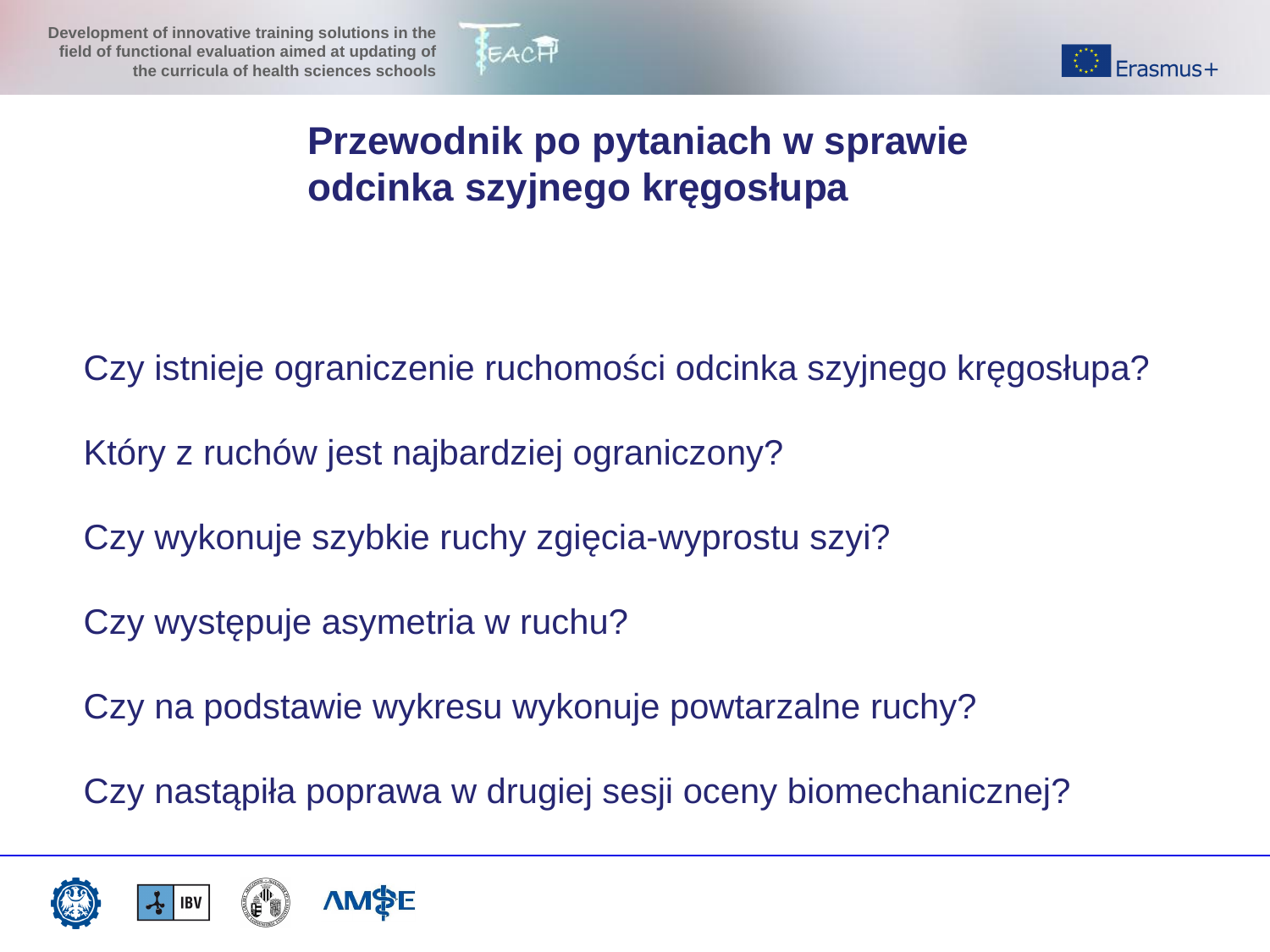

#
Przewodnik po pytaniach w sprawie odcinka szyjnego kręgosłupa
Czy istnieje ograniczenie ruchomości odcinka szyjnego kręgosłupa?
Który z ruchów jest najbardziej ograniczony?
Czy wykonuje szybkie ruchy zgięcia-wyprostu szyi?
Czy występuje asymetria w ruchu?
Czy na podstawie wykresu wykonuje powtarzalne ruchy?
Czy nastąpiła poprawa w drugiej sesji oceny biomechanicznej?